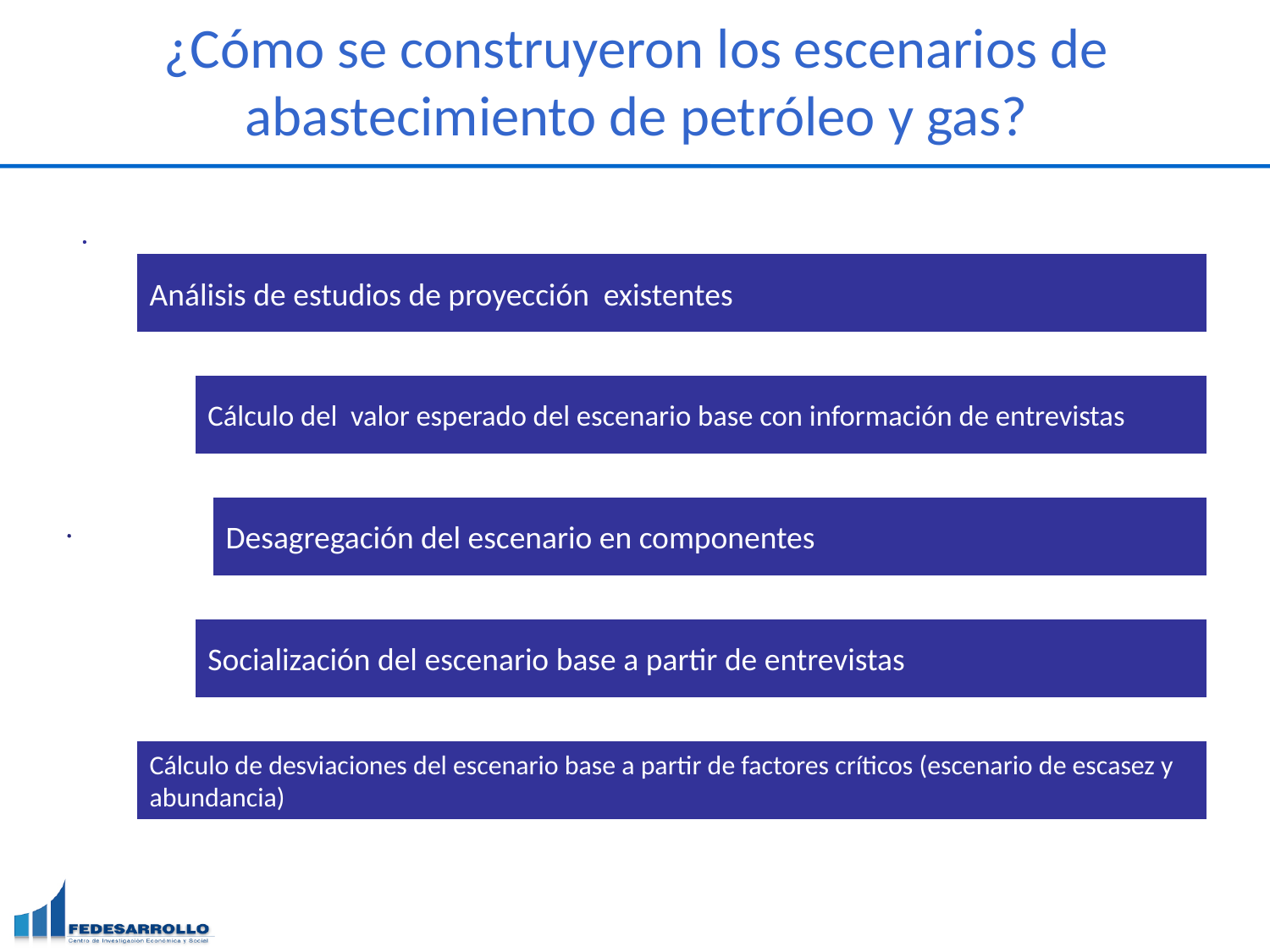

# ¿Cómo se construyeron los escenarios de abastecimiento de petróleo y gas?
Análisis de estudios de proyección  existentes
Cálculo del  valor esperado del escenario base con información de entrevistas
Desagregación del escenario en componentes
Socialización del escenario base a partir de entrevistas
Cálculo de desviaciones del escenario base a partir de factores críticos (escenario de escasez y abundancia)